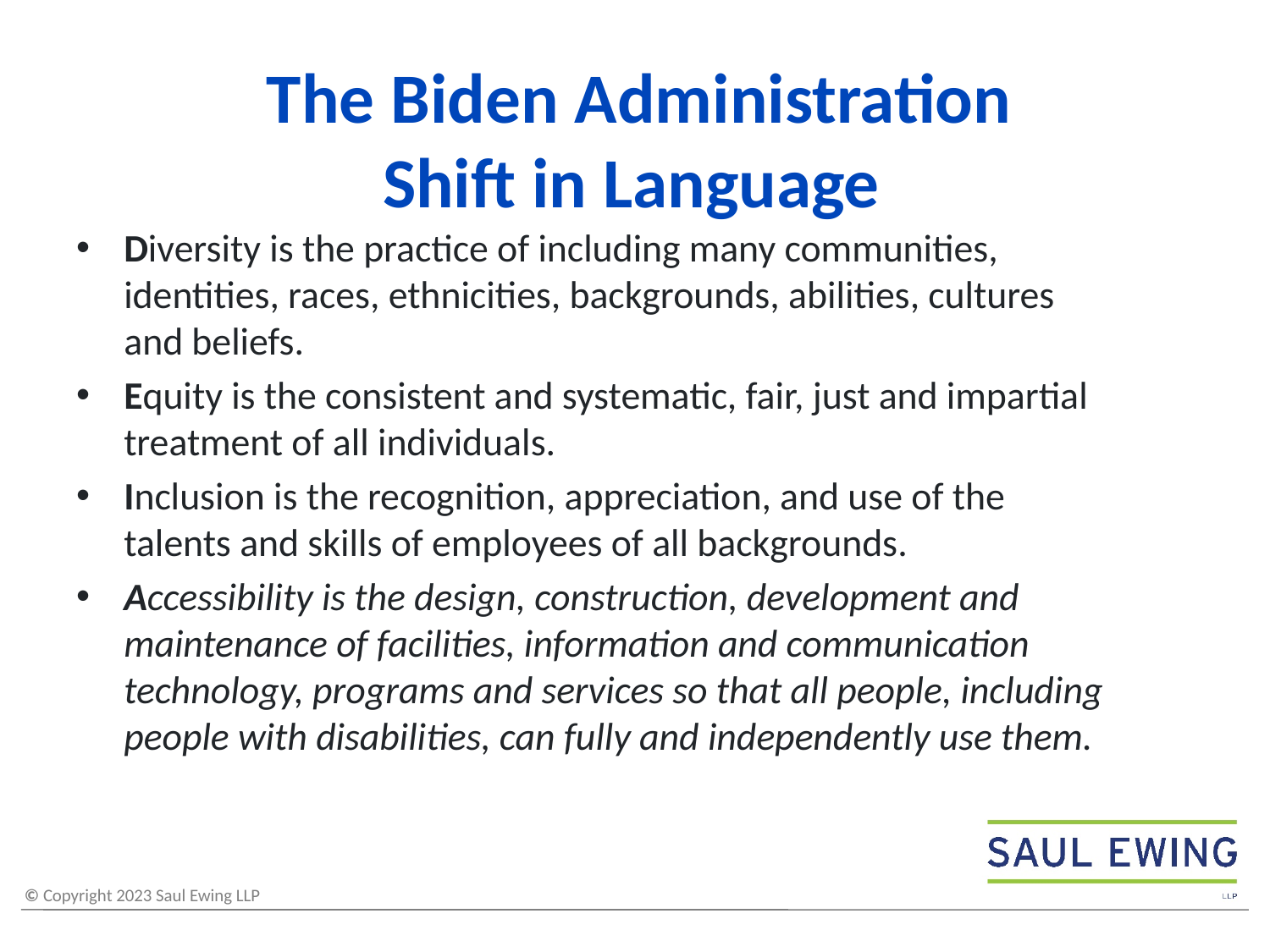

# The Biden Administration Shift in Language
Diversity is the practice of including many communities, identities, races, ethnicities, backgrounds, abilities, cultures and beliefs.
Equity is the consistent and systematic, fair, just and impartial treatment of all individuals.
Inclusion is the recognition, appreciation, and use of the talents and skills of employees of all backgrounds.
Accessibility is the design, construction, development and maintenance of facilities, information and communication technology, programs and services so that all people, including people with disabilities, can fully and independently use them.